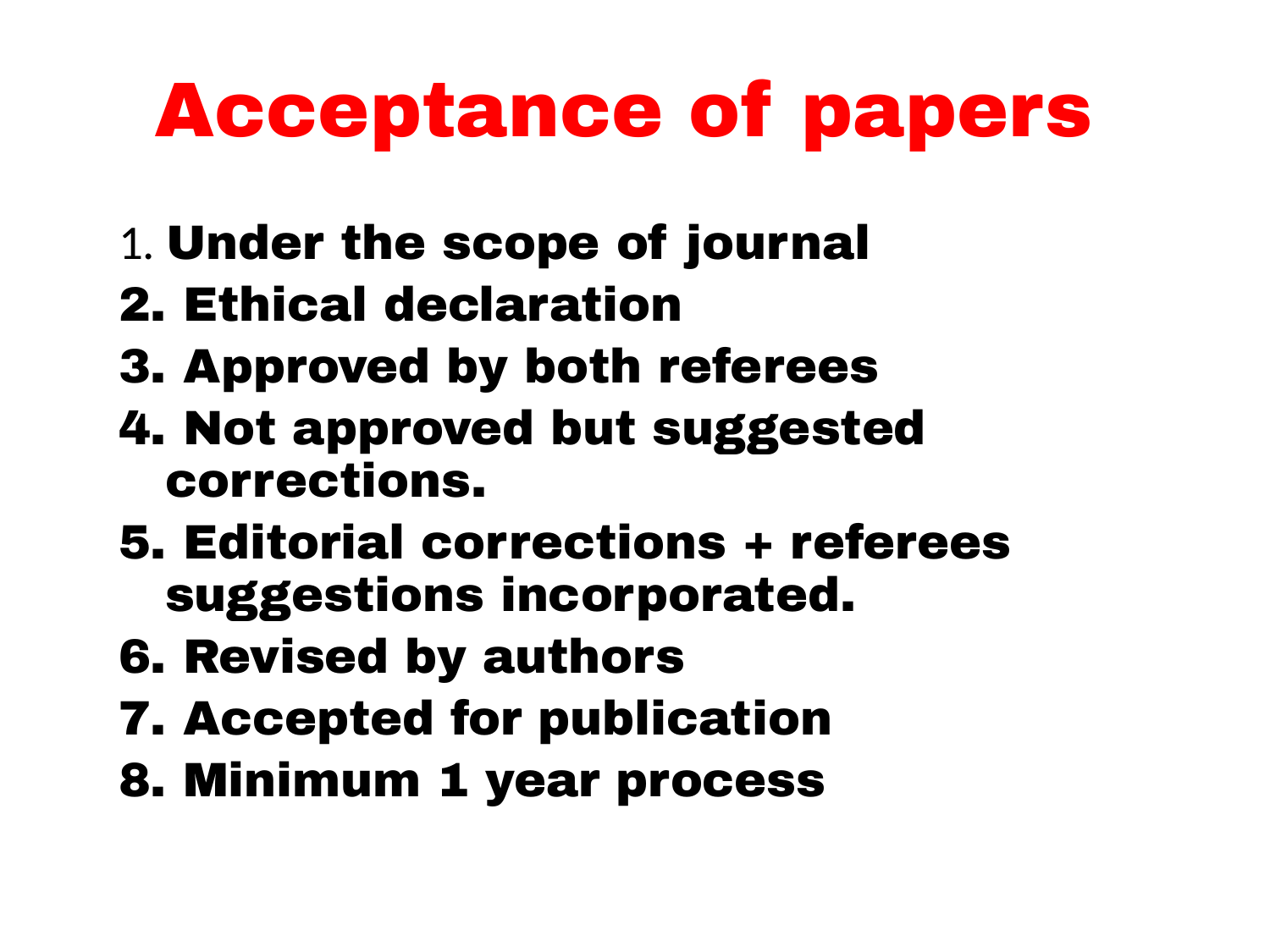

# Acceptance of papers
1. Under the scope of journal
2. Ethical declaration
3. Approved by both referees
4. Not approved but suggested corrections.
5. Editorial corrections + referees suggestions incorporated.
6. Revised by authors
7. Accepted for publication
8. Minimum 1 year process